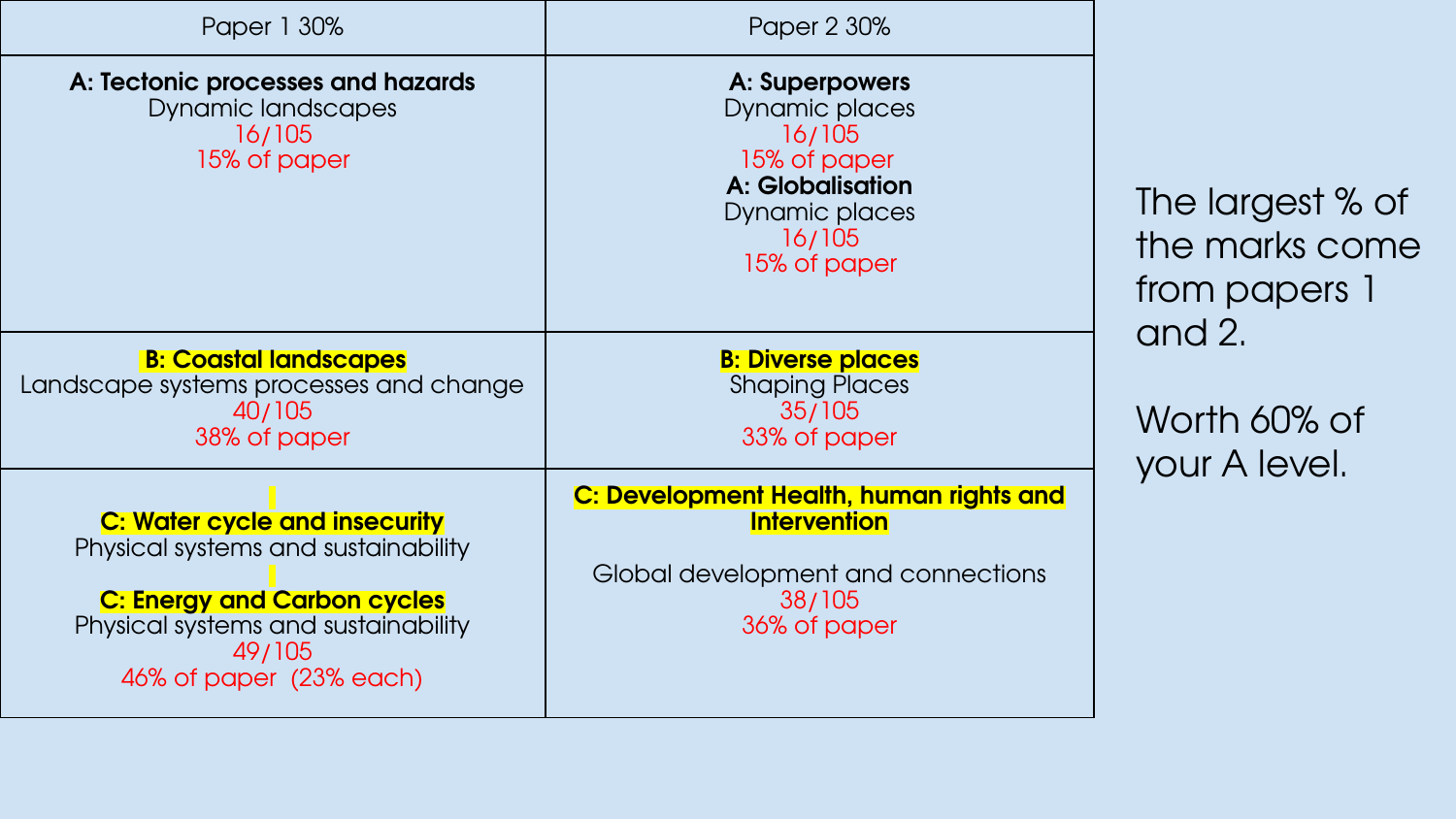

| Paper 1 30% | Paper 2 30% |
| --- | --- |
| A: Tectonic processes and hazards Dynamic landscapes 16/105 15% of paper | A: Superpowers Dynamic places 16/105 15% of paper A: Globalisation Dynamic places 16/105 15% of paper |
| B: Coastal landscapes Landscape systems processes and change 40/105 38% of paper | B: Diverse places Shaping Places 35/105 33% of paper |
| C: Water cycle and insecurity Physical systems and sustainability C: Energy and Carbon cycles Physical systems and sustainability 49/105 46% of paper (23% each) | C: Development Health, human rights and Intervention Global development and connections 38/105 36% of paper |
The largest % of the marks come from papers 1 and 2.

Worth 60% of your A level.